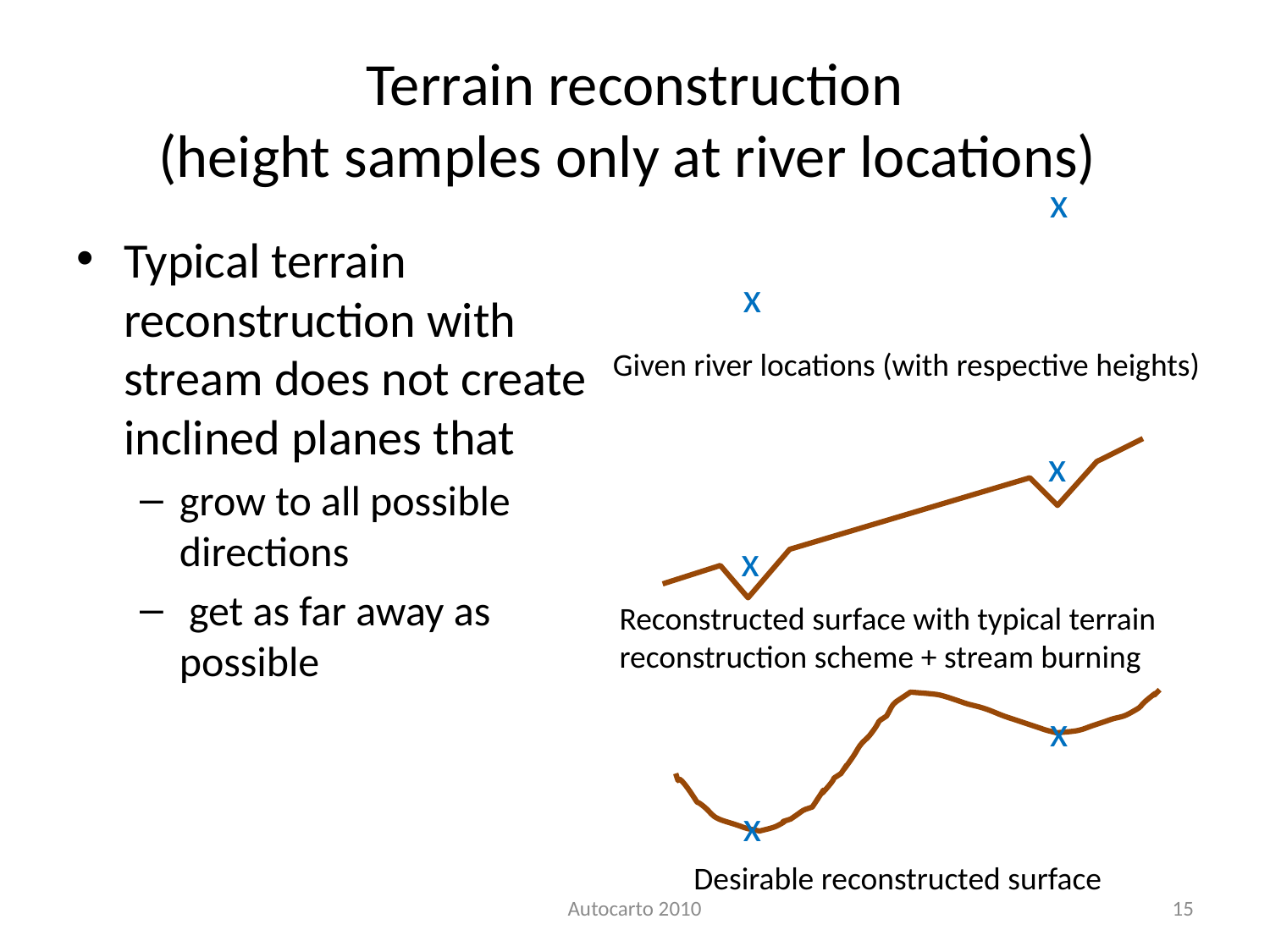

# Terrain reconstruction (height samples only at river locations)
x
Typical terrain reconstruction with stream does not create  inclined planes that
grow to all possible directions
 get as far away as possible
x
Given river locations (with respective heights)
x

x
Reconstructed surface with typical terrain reconstruction scheme + stream burning

x
x
Desirable reconstructed surface
Autocarto 2010
15